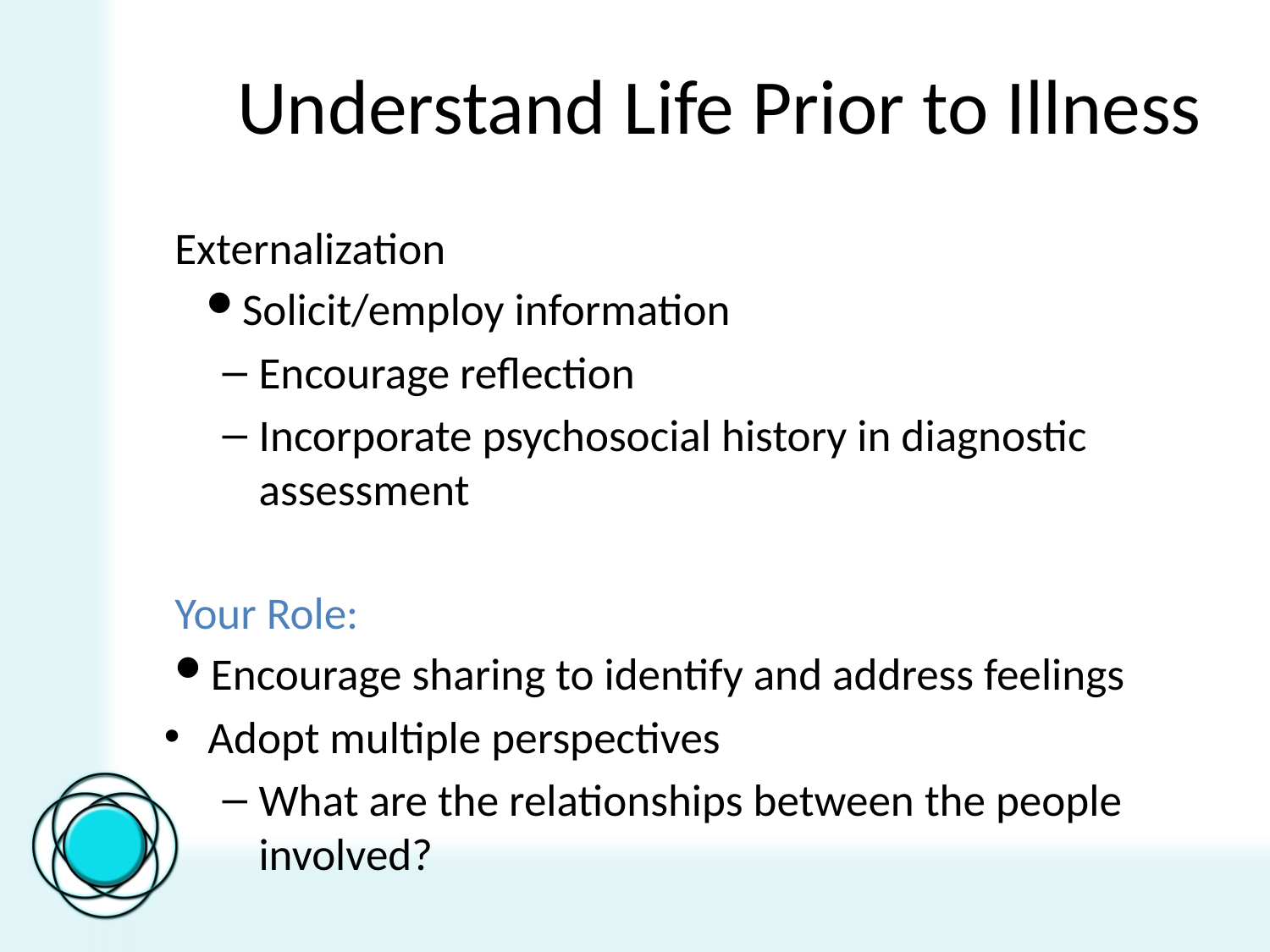

# Understand Life Prior to Illness

Externalization
Solicit/employ information
Encourage reflection
Incorporate psychosocial history in diagnostic assessment

Your Role:
Encourage sharing to identify and address feelings
Adopt multiple perspectives
What are the relationships between the people involved?